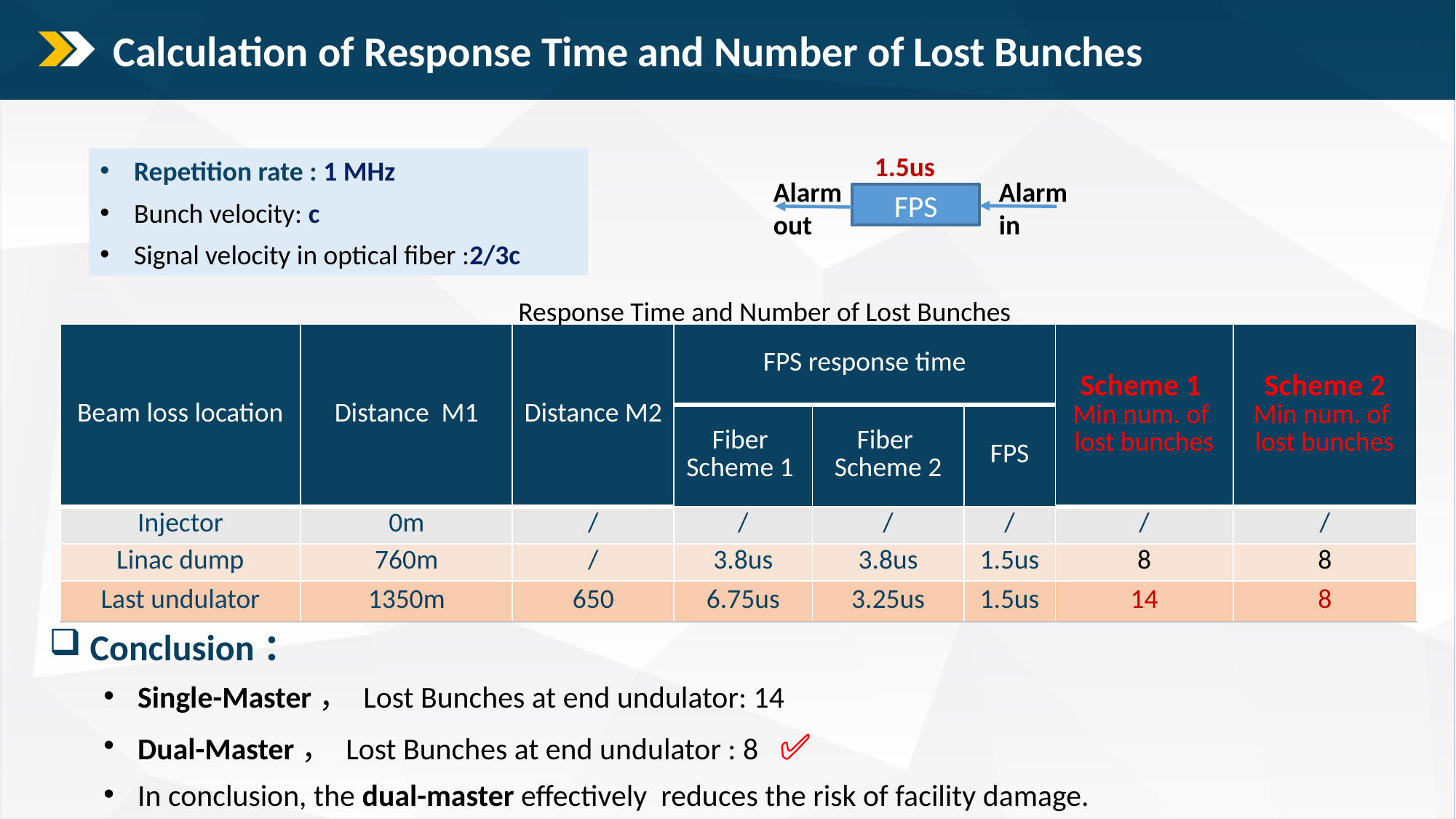

Calculation of Response Time and Number of Lost Bunches

1.5us
Alarm in
Alarm out
FPS
Repetition rate : 1 MHz
Bunch velocity: c
Signal velocity in optical fiber :2/3c
Response Time and Number of Lost Bunches
| Beam loss location | Distance M1 | Distance M2 | FPS response time |  |  | Scheme 1 Min num. of lost bunches | Scheme 2 Min num. of lost bunches |
| --- | --- | --- | --- | --- | --- | --- | --- |
|  |  |  | Fiber Scheme 1 | Fiber Scheme 2 | FPS |  |  |
| Injector | 0m | / | / | / | / | / | / |
| Linac dump | 760m | / | 3.8us | 3.8us | 1.5us | 8 | 8 |
| Last undulator | 1350m | 650 | 6.75us | 3.25us | 1.5us | 14 | 8 |
 Conclusion：
Single-Master， Lost Bunches at end undulator: 14
Dual-Master， Lost Bunches at end undulator : 8   ✅
In conclusion, the dual-master effectively  reduces the risk of facility damage.